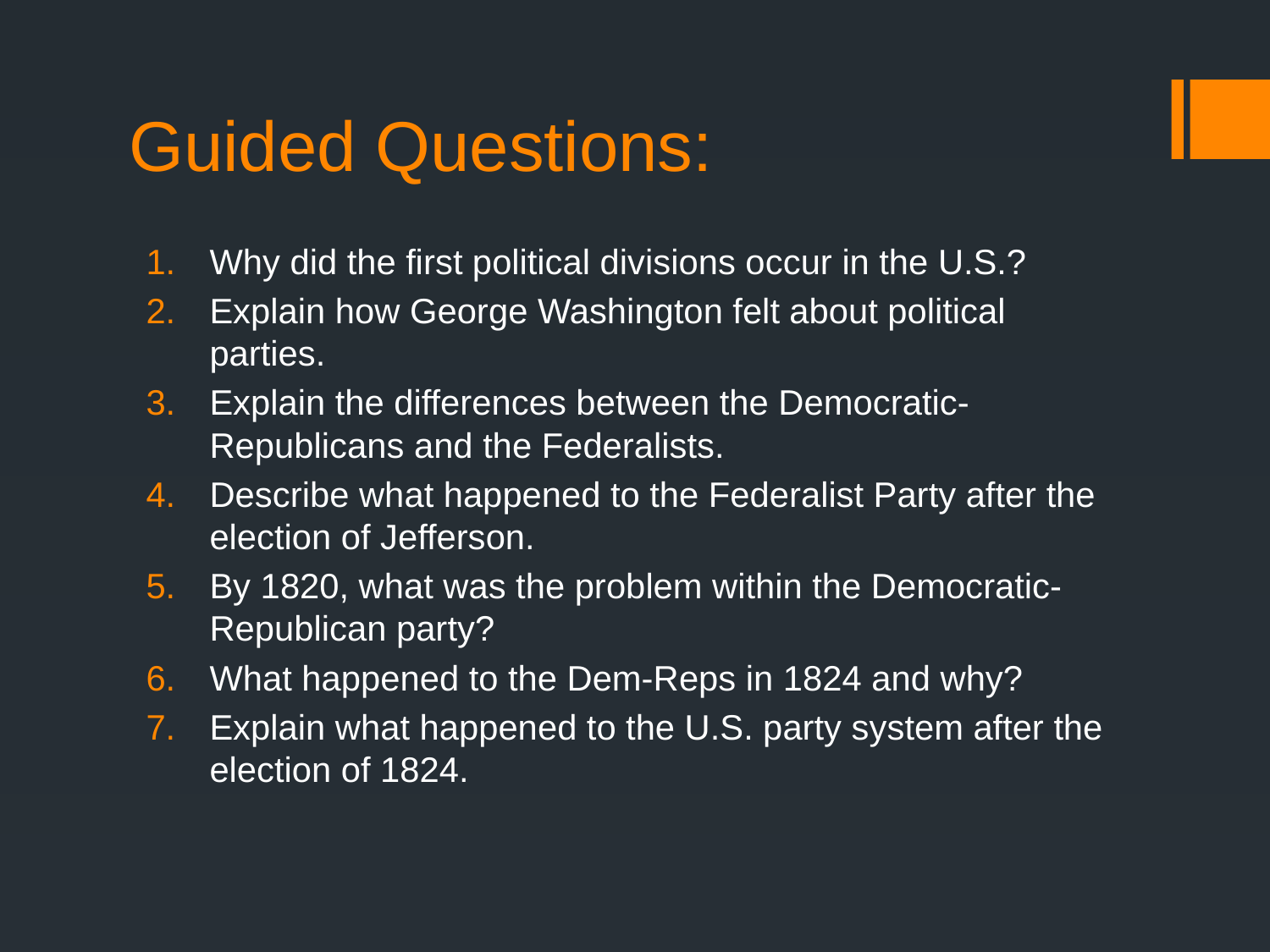

# Guided Questions:
Why did the first political divisions occur in the U.S.?
Explain how George Washington felt about political parties.
Explain the differences between the Democratic-Republicans and the Federalists.
Describe what happened to the Federalist Party after the election of Jefferson.
By 1820, what was the problem within the Democratic-Republican party?
What happened to the Dem-Reps in 1824 and why?
Explain what happened to the U.S. party system after the election of 1824.